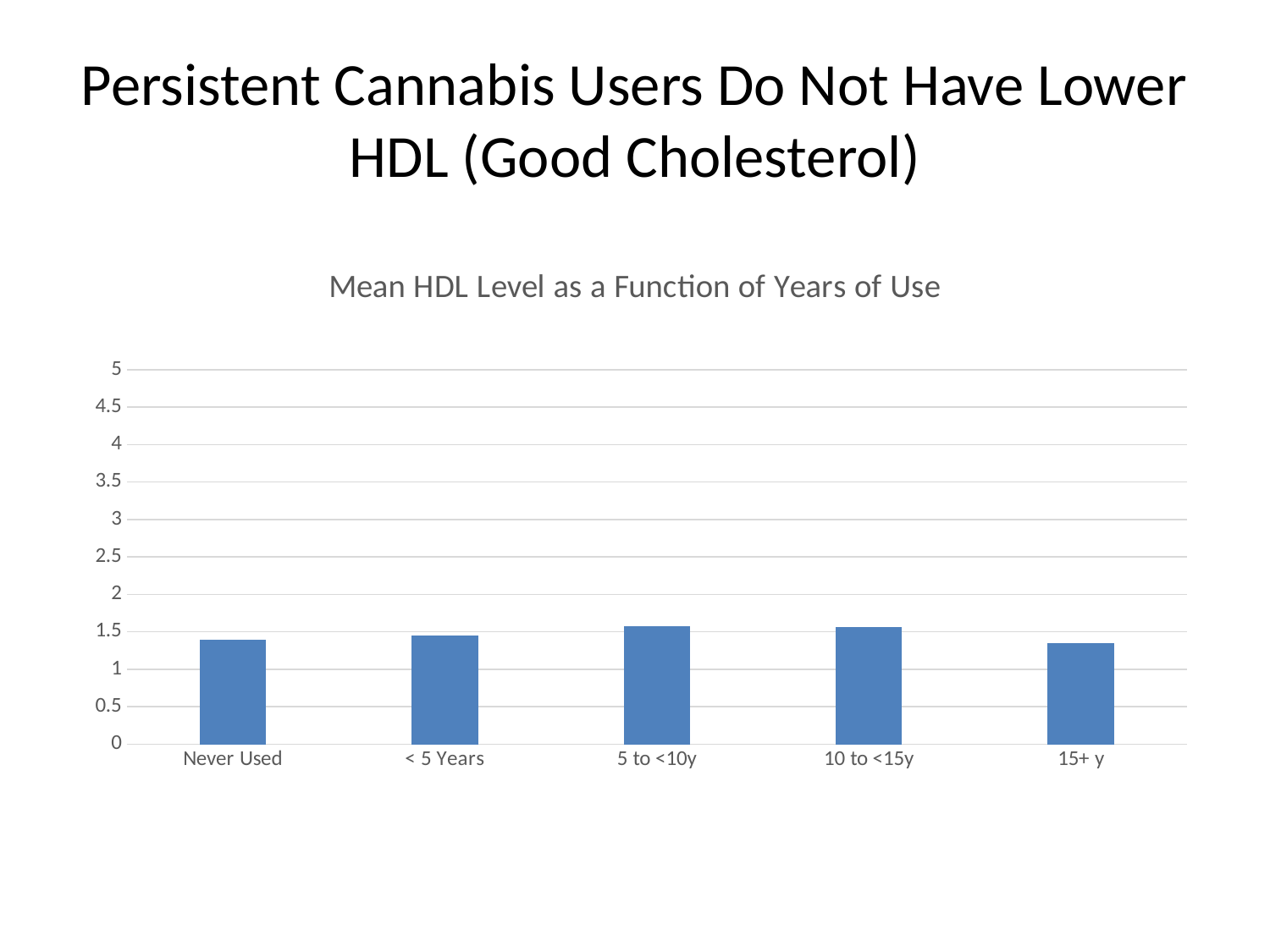

# Persistent Cannabis Users Do Not Have Lower HDL (Good Cholesterol)

### Chart: Mean HDL Level as a Function of Years of Use

| Category | Cannabis |
|---|---|
| Never Used | 1.4 |
| < 5 Years | 1.45 |
| 5 to <10y | 1.58 |
| 10 to <15y | 1.56 |
| 15+ y | 1.35 |